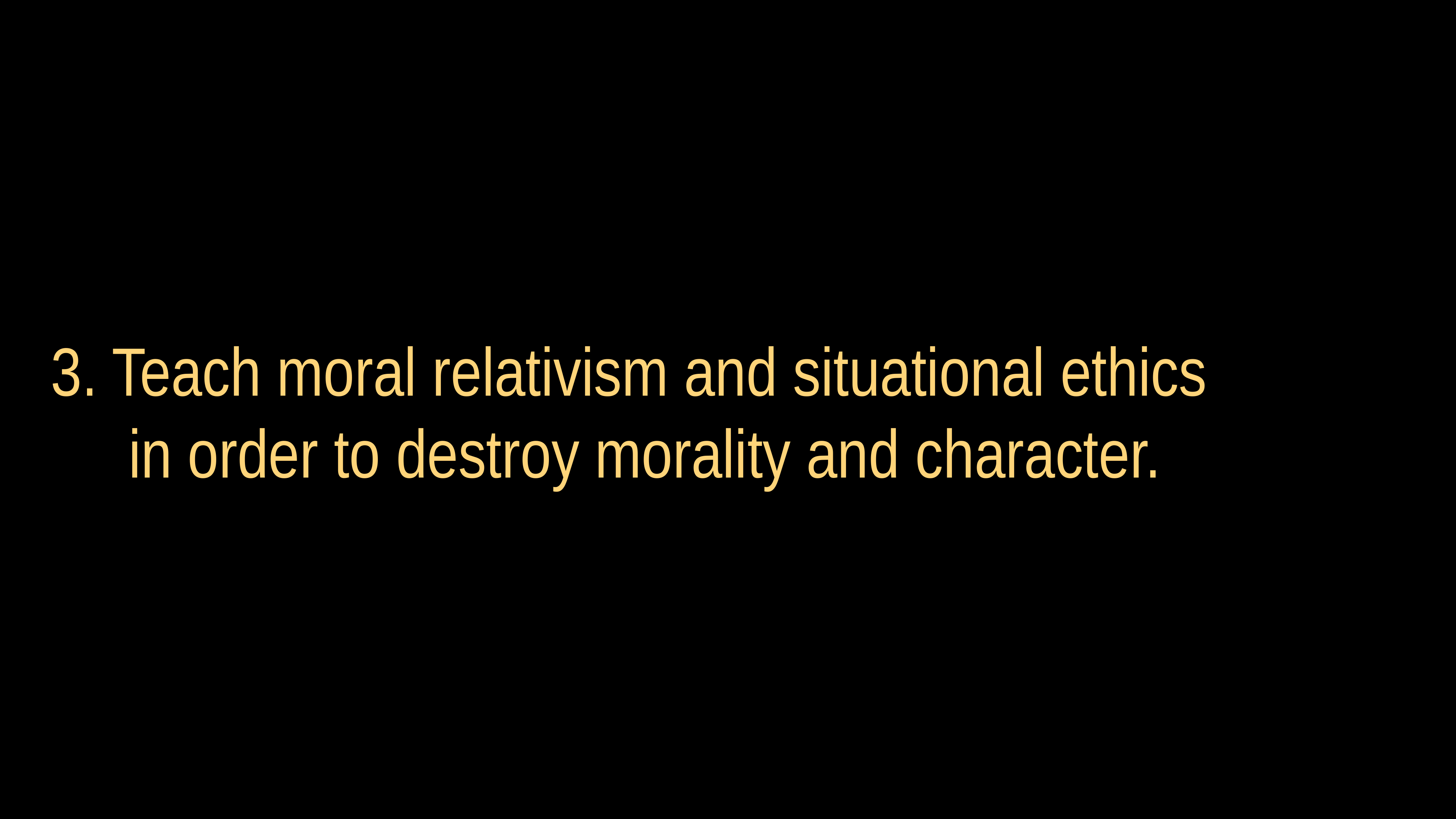

# 3. Teach moral relativism and situational ethics in order to destroy morality and character.